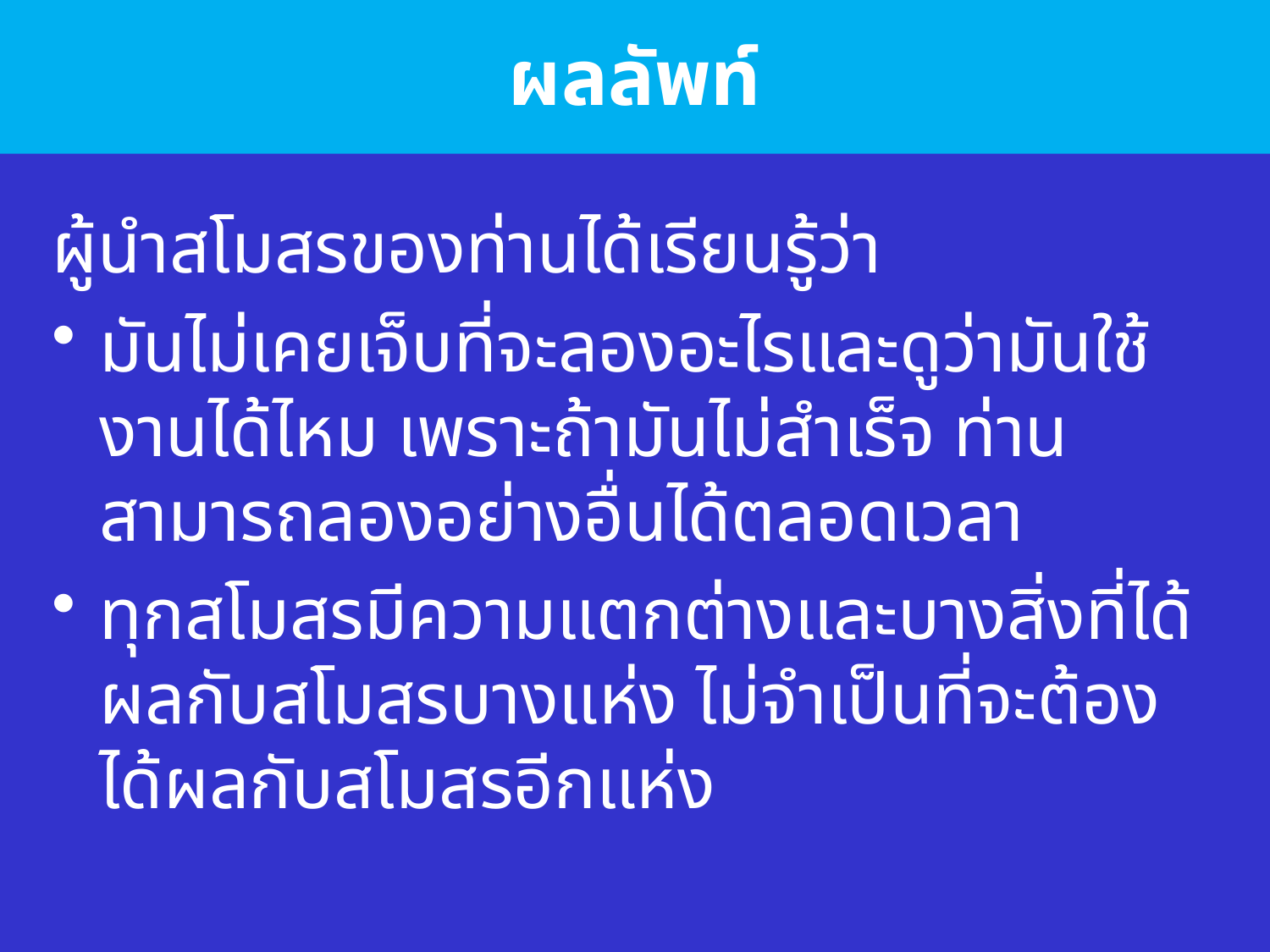

# ผลลัพท์
ผู้นำสโมสรของท่านได้เรียนรู้ว่า
มันไม่เคยเจ็บที่จะลองอะไรและดูว่ามันใช้งานได้ไหม เพราะถ้ามันไม่สำเร็จ ท่านสามารถลองอย่างอื่นได้ตลอดเวลา
ทุกสโมสรมีความแตกต่างและบางสิ่งที่ได้ผลกับสโมสรบางแห่ง ไม่จำเป็นที่จะต้องได้ผลกับสโมสรอีกแห่ง